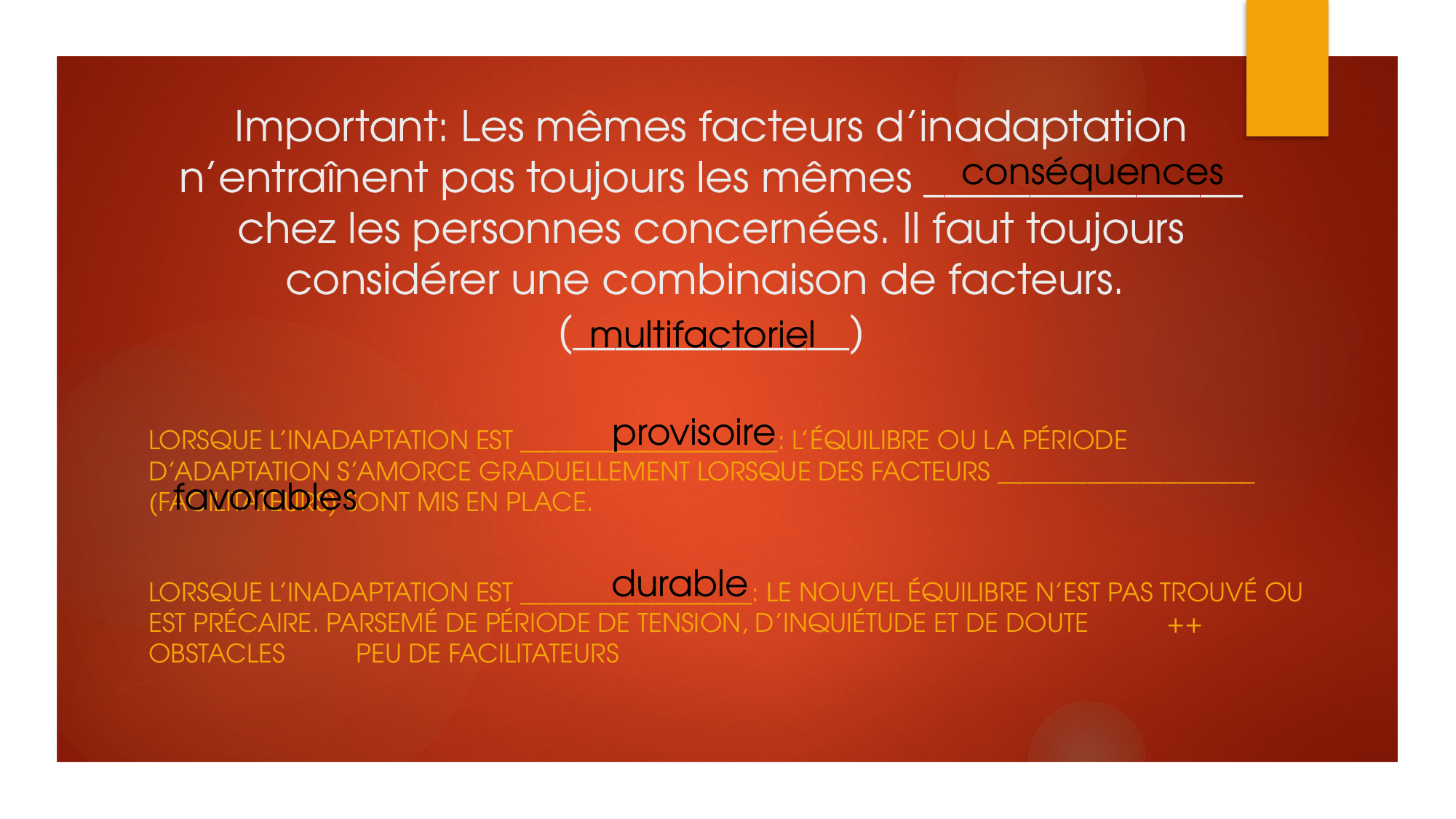

# Important: Les mêmes facteurs d’inadaptation n’entraînent pas toujours les mêmes _______________ chez les personnes concernées. Il faut toujours considérer une combinaison de facteurs.  (_____________)
conséquences
multifactoriel
provisoire
Lorsque l’inadaptation est ____________________: L’équilibre ou la période d’adaptation s’amorce graduellement lorsque des facteurs ____________________ (facilitateurs) sont mis en place.

Lorsque L’INADAPTATION EST __________________: LE NOUVEL ÉQUILIBRE N’EST PAS TROUVÉ OU EST PRÉCAIRE. Parsemé de période de tension, d’inquiétude et de doute           ++ obstacles          peu de facilitateurs
favorables
durable